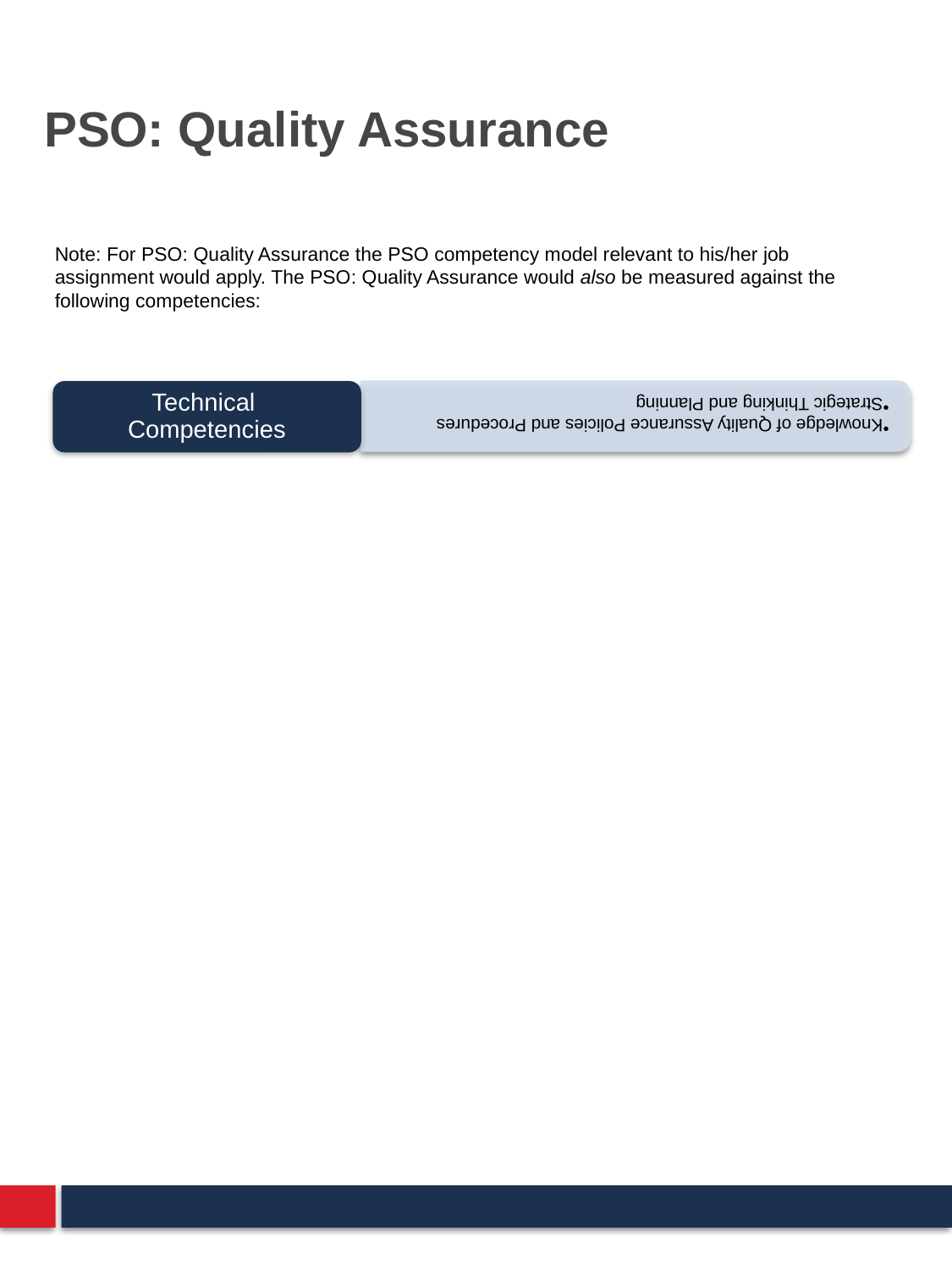

# PSO: Quality Assurance
2
Note: For PSO: Quality Assurance the PSO competency model relevant to his/her job assignment would apply. The PSO: Quality Assurance would also be measured against the following competencies:
Knowledge of Quality Assurance Policies and Procedures
Strategic Thinking and Planning
Technical
Competencies